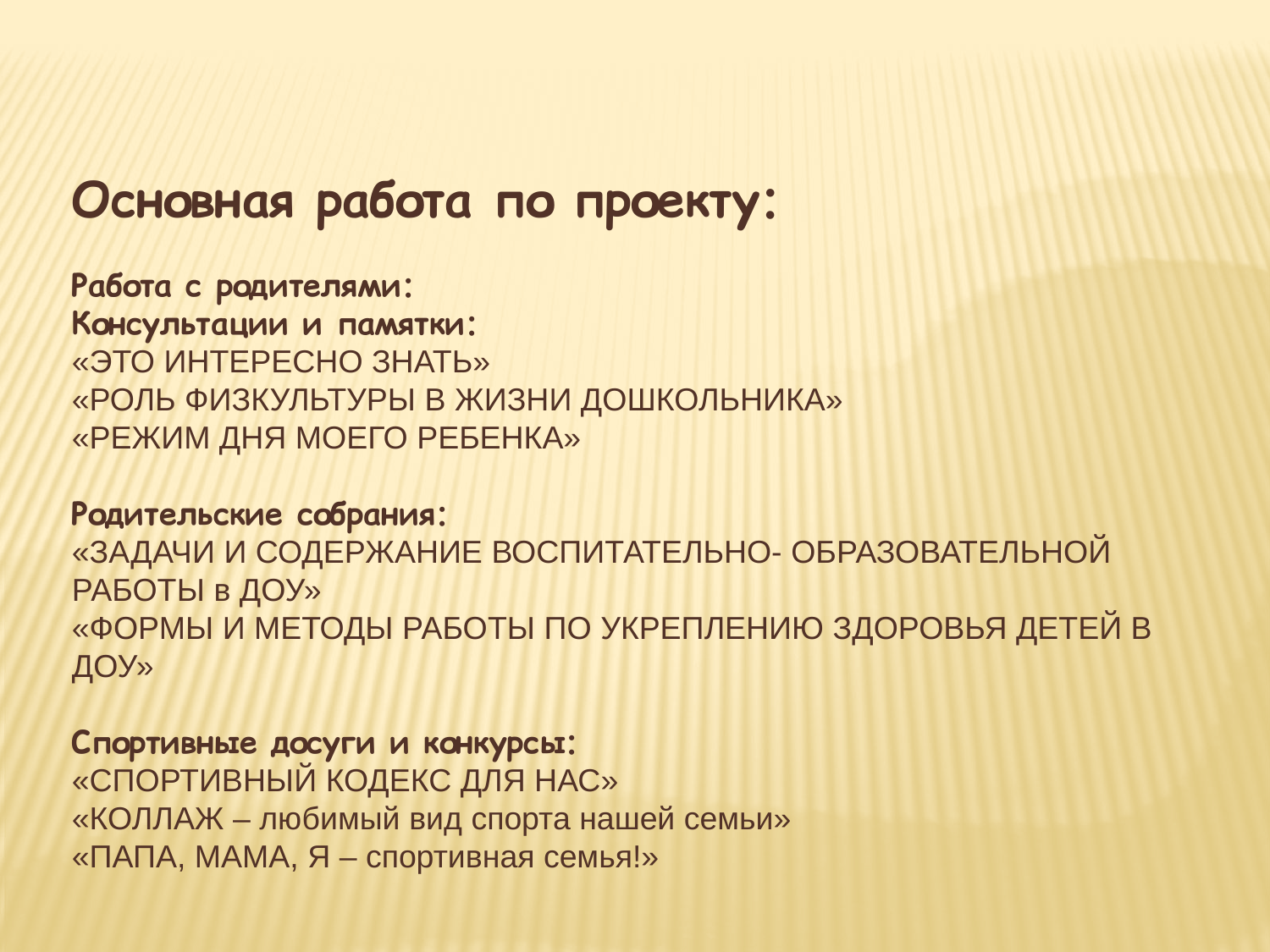

Основная работа по проекту:

Работа с родителями:
Консультации и памятки:
«ЭТО ИНТЕРЕСНО ЗНАТЬ»
«РОЛЬ ФИЗКУЛЬТУРЫ В ЖИЗНИ ДОШКОЛЬНИКА»
«РЕЖИМ ДНЯ МОЕГО РЕБЕНКА»

Родительские собрания:
«ЗАДАЧИ И СОДЕРЖАНИЕ ВОСПИТАТЕЛЬНО- ОБРАЗОВАТЕЛЬНОЙ РАБОТЫ в ДОУ»
«ФОРМЫ И МЕТОДЫ РАБОТЫ ПО УКРЕПЛЕНИЮ ЗДОРОВЬЯ ДЕТЕЙ В ДОУ»

Спортивные досуги и конкурсы:
«СПОРТИВНЫЙ КОДЕКС ДЛЯ НАС»
«КОЛЛАЖ – любимый вид спорта нашей семьи»
«ПАПА, МАМА, Я – спортивная семья!»